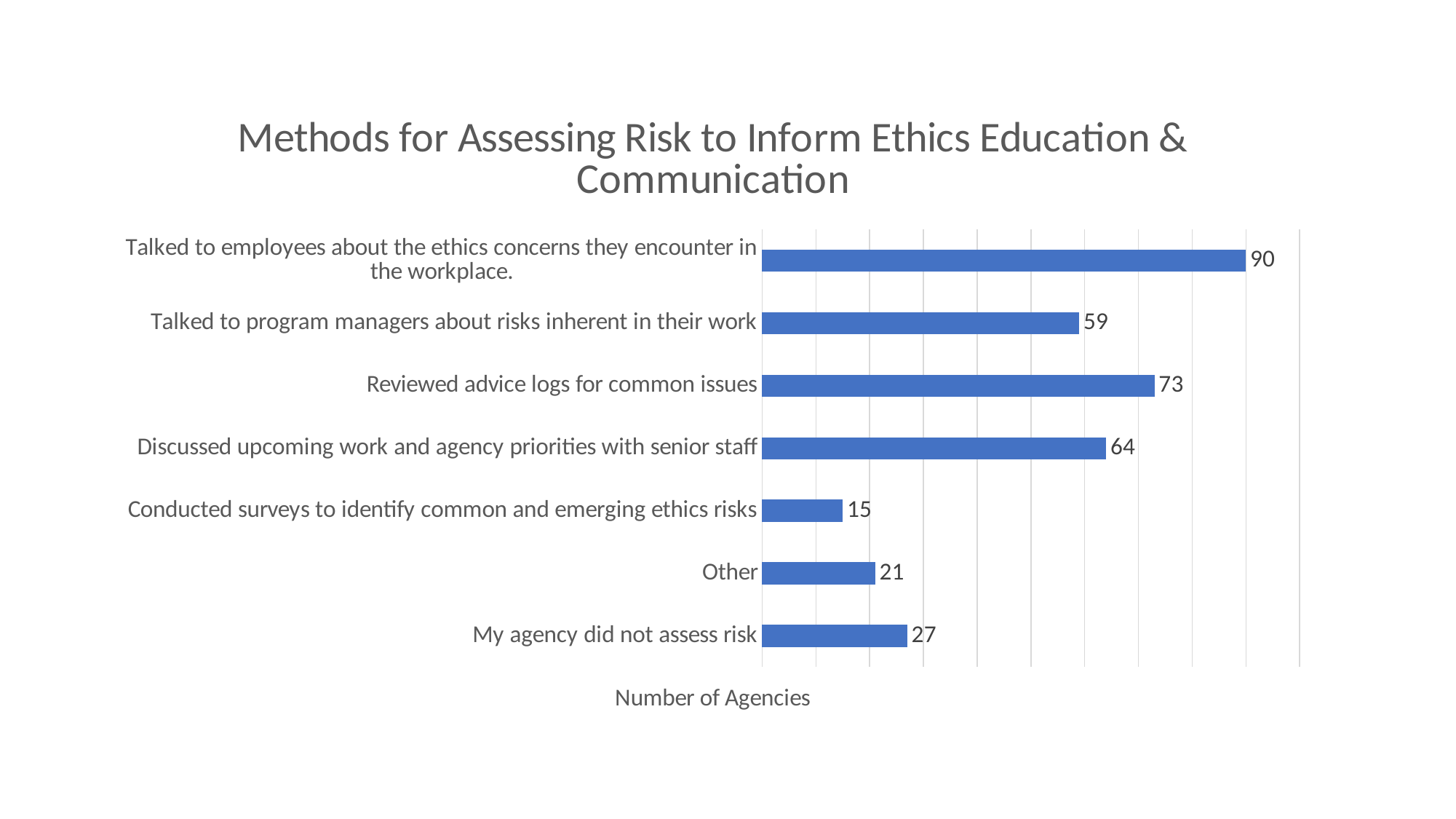

### Chart: Methods for Assessing Risk to Inform Ethics Education & Communication

| Category |  |
|---|---|
| My agency did not assess risk | 27.0 |
| Other | 21.0 |
| Conducted surveys to identify common and emerging ethics risks | 15.0 |
| Discussed upcoming work and agency priorities with senior staff | 64.0 |
| Reviewed advice logs for common issues | 73.0 |
| Talked to program managers about risks inherent in their work | 59.0 |
| Talked to employees about the ethics concerns they encounter in the workplace. | 90.0 |